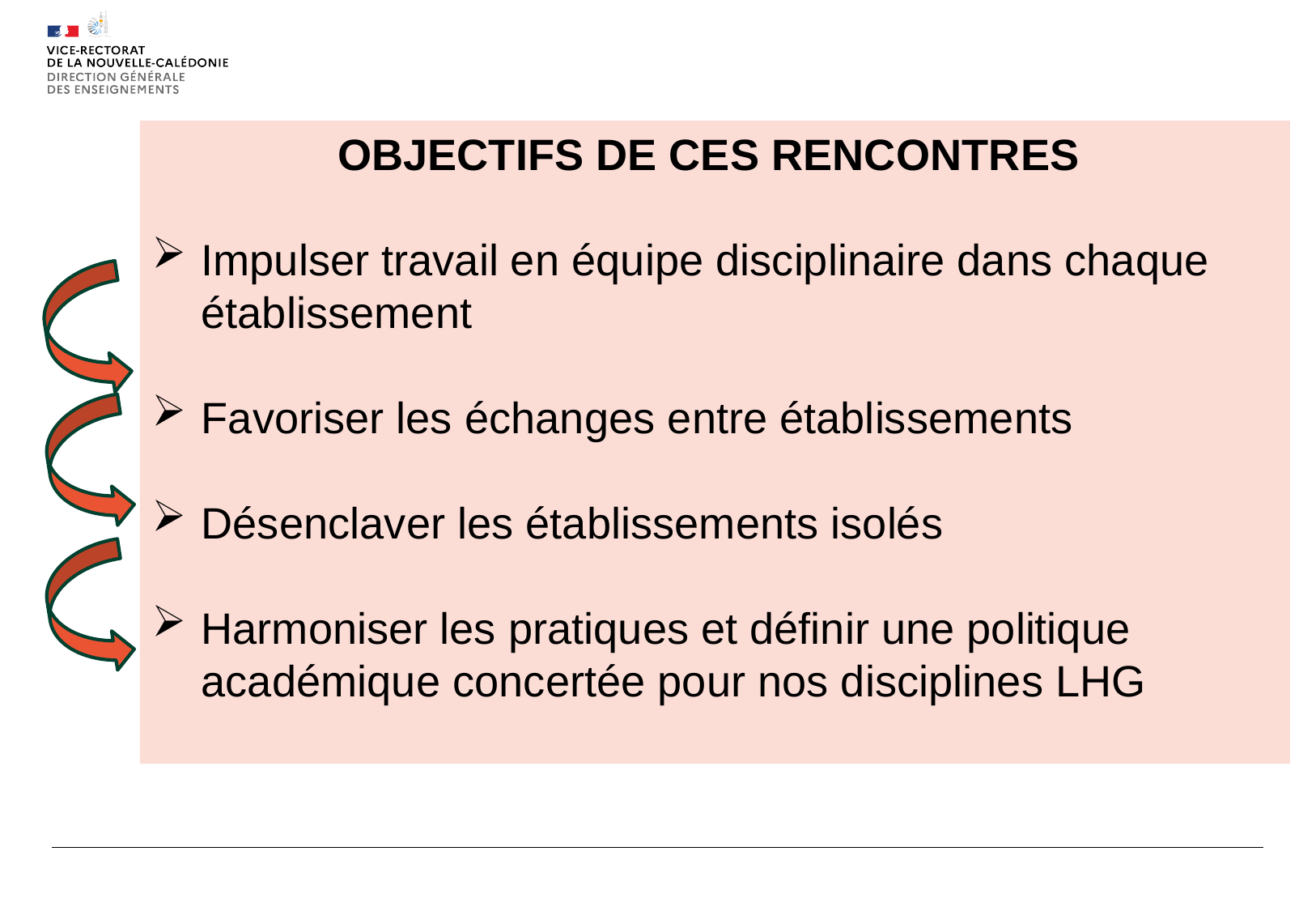

OBJECTIFS DE CES RENCONTRES

Impulser travail en équipe disciplinaire dans chaque établissement

Favoriser les échanges entre établissements

Désenclaver les établissements isolés

Harmoniser les pratiques et définir une politique académique concertée pour nos disciplines LHG